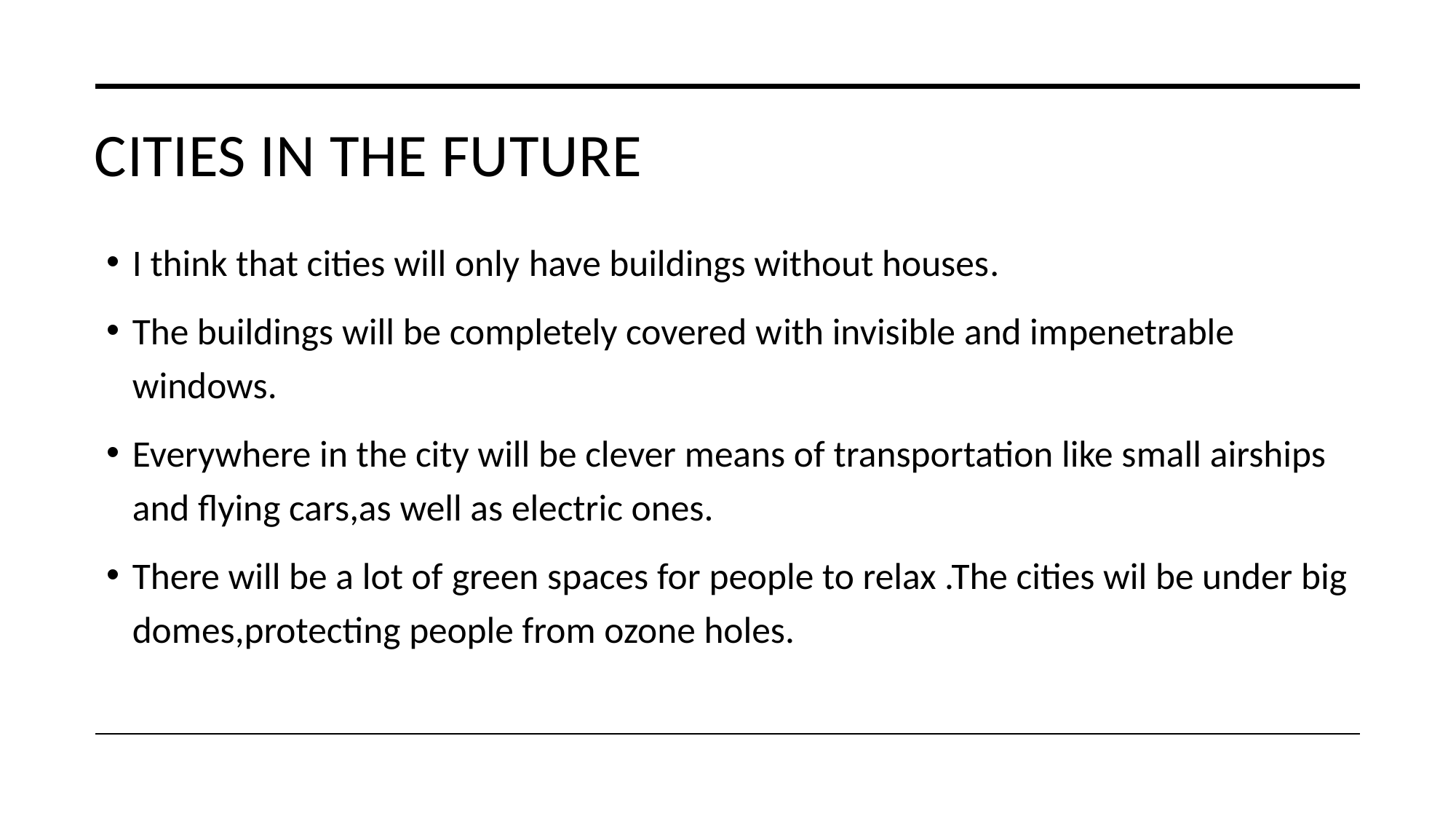

# Cities in the future
I think that cities will only have buildings without houses.
The buildings will be completely covered with invisible and impenetrable windows.
Everywhere in the city will be clever means of transportation like small airships and flying cars,as well as electric ones.
There will be a lot of green spaces for people to relax .The cities wil be under big domes,protecting people from ozone holes.